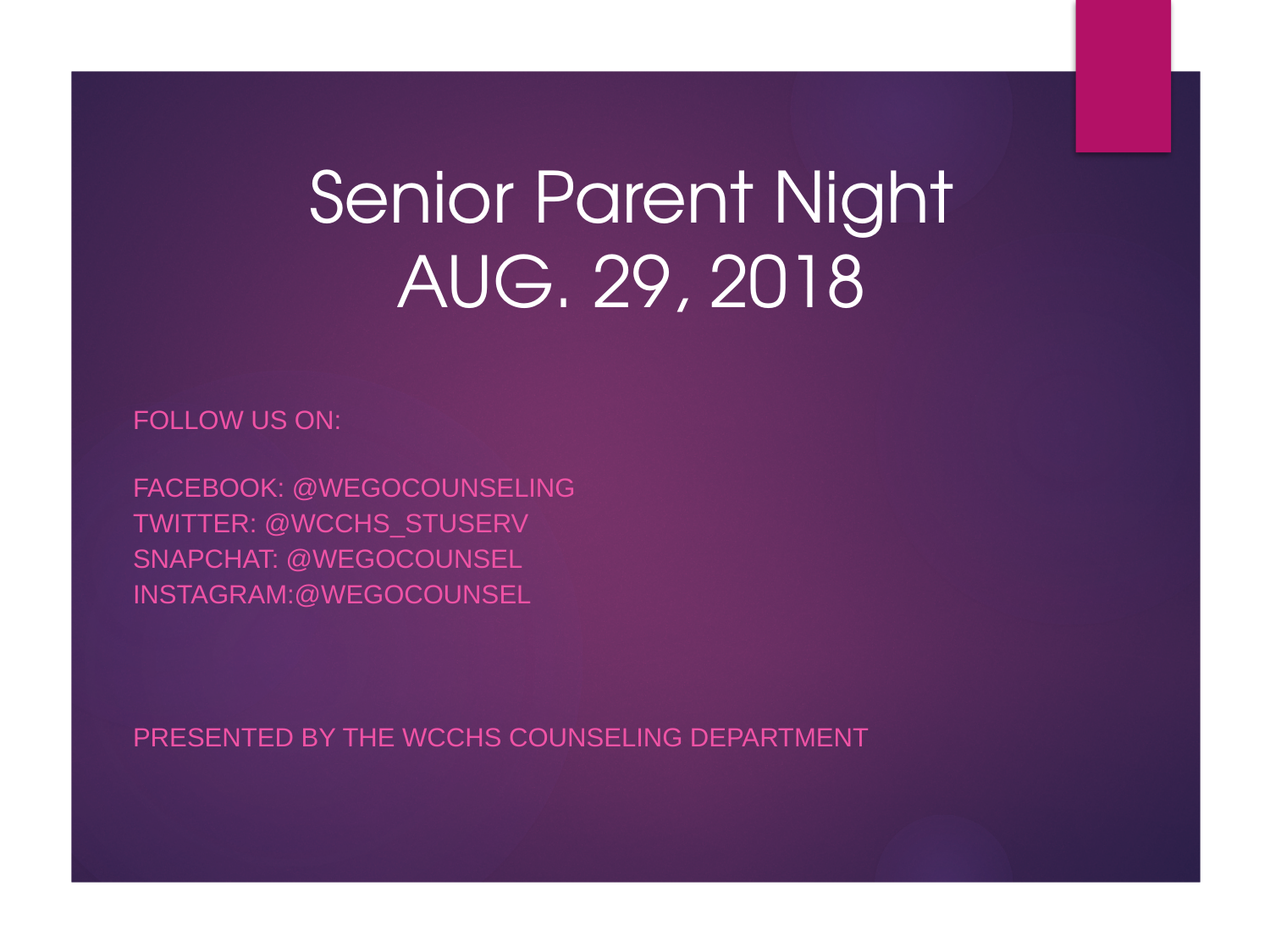

# Senior Parent Night AUG. 29, 2018

Follow us on:
Facebook: @WeGoCounseling
Twitter: @WCCHS_StuServ
Snapchat: @wegocounsel
INSTAGRAM:@WEGOCOUNSEL

Presented by the WCCHS Counseling Department